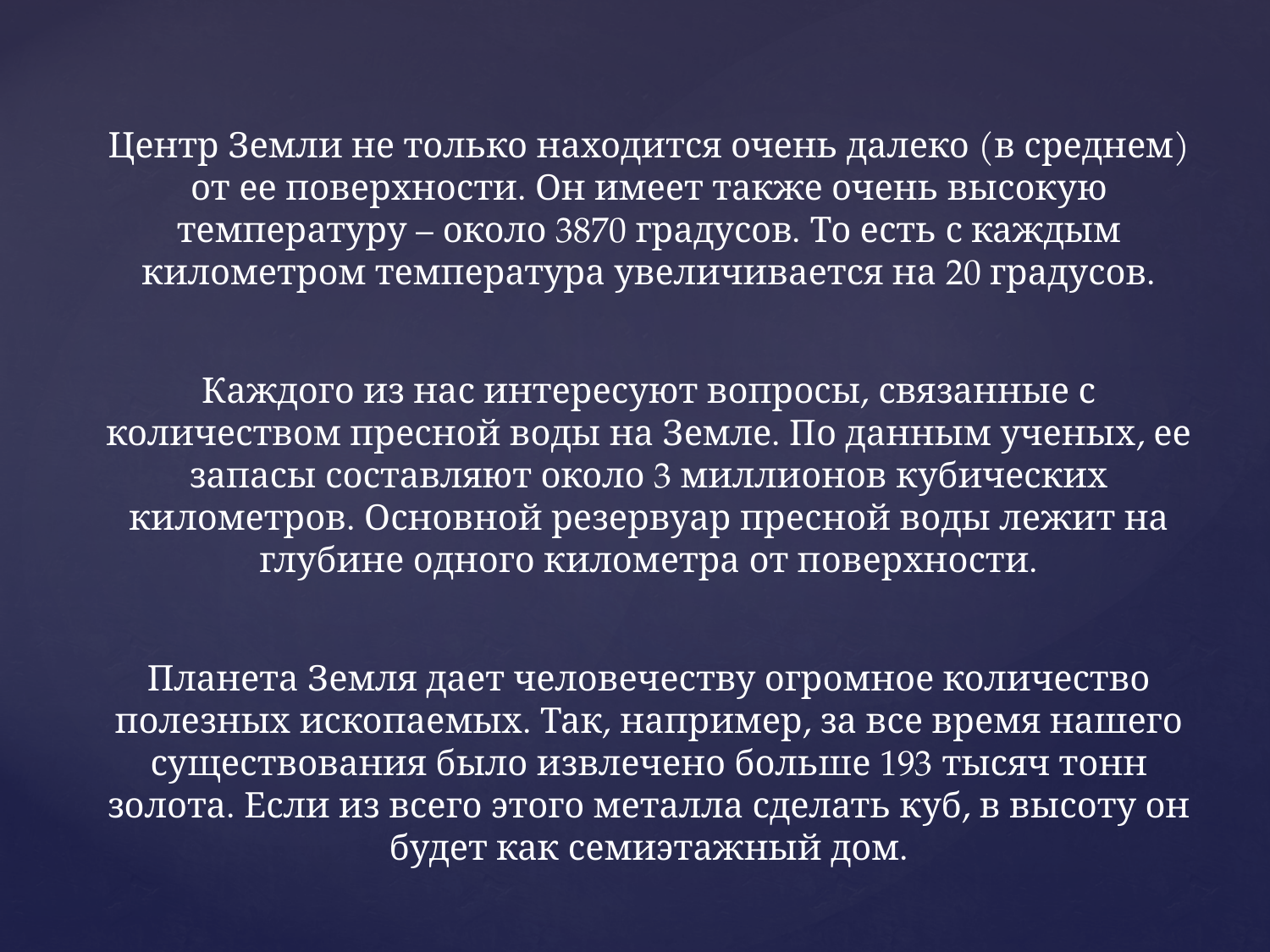

Центр Земли не только находится очень далеко (в среднем) от ее поверхности. Он имеет также очень высокую температуру – около 3870 градусов. То есть с каждым километром температура увеличивается на 20 градусов.

Каждого из нас интересуют вопросы, связанные с количеством пресной воды на Земле. По данным ученых, ее запасы составляют около 3 миллионов кубических километров. Основной резервуар пресной воды лежит на глубине одного километра от поверхности.

Планета Земля дает человечеству огромное количество полезных ископаемых. Так, например, за все время нашего существования было извлечено больше 193 тысяч тонн золота. Если из всего этого металла сделать куб, в высоту он будет как семиэтажный дом.